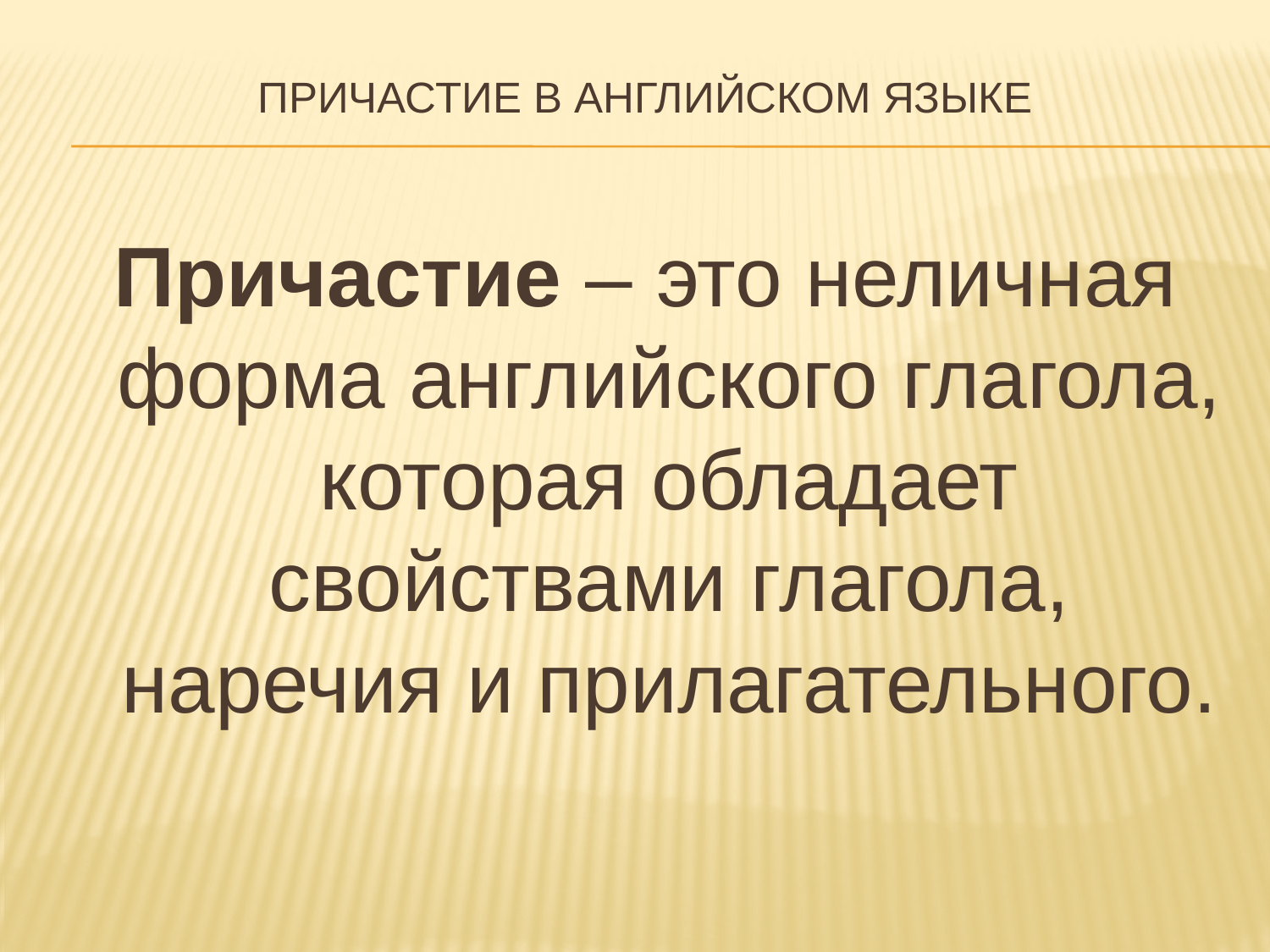

# Причастие в английском языке
Причастие – это неличная форма английского глагола, которая обладает свойствами глагола, наречия и прилагательного.